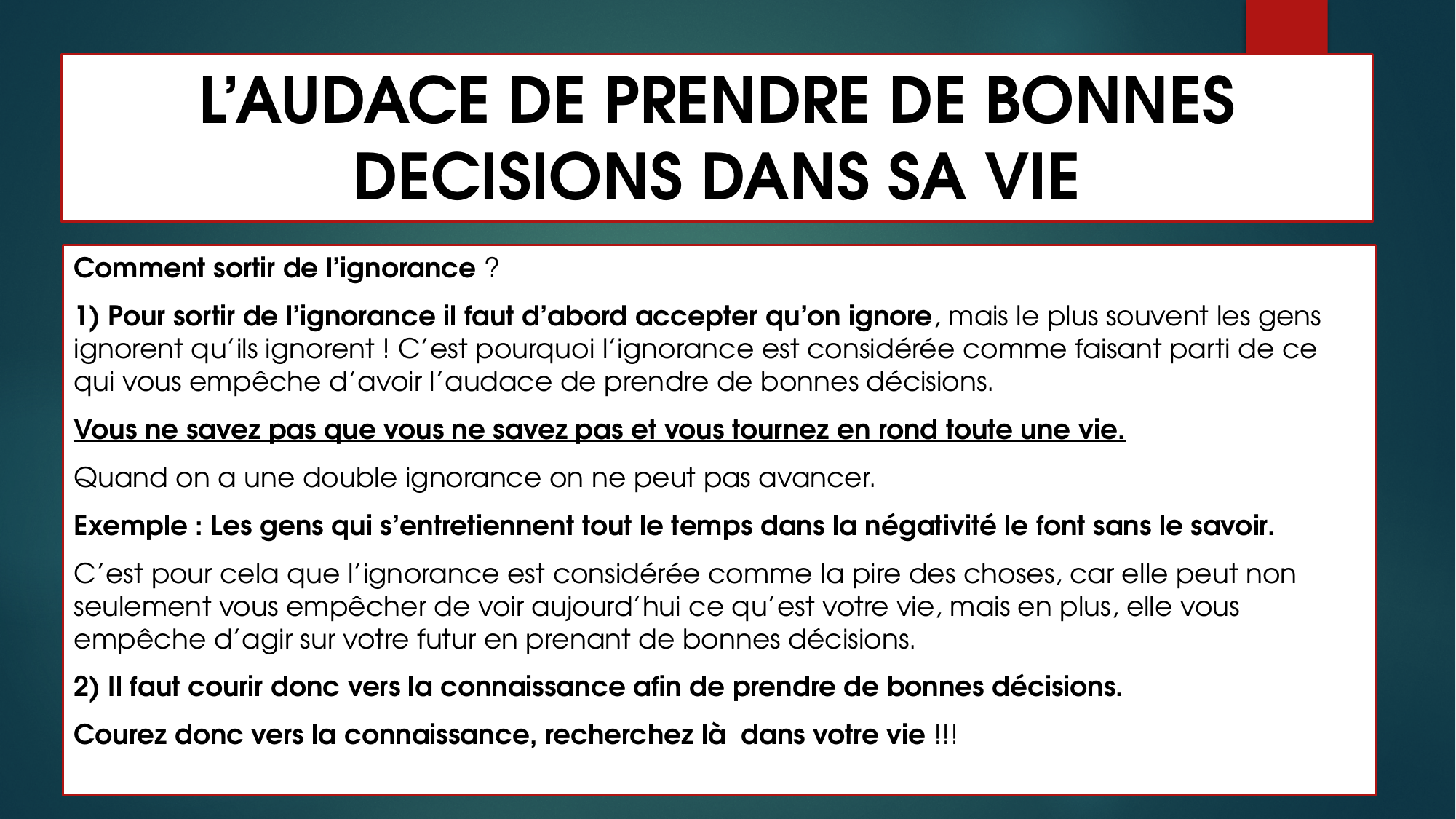

# L’AUDACE DE PRENDRE DE BONNES DECISIONS DANS SA VIE
Comment sortir de l’ignorance ?
1) Pour sortir de l’ignorance il faut d’abord accepter qu’on ignore, mais le plus souvent les gens ignorent qu’ils ignorent ! C’est pourquoi l’ignorance est considérée comme faisant parti de ce qui vous empêche d’avoir l’audace de prendre de bonnes décisions.
Vous ne savez pas que vous ne savez pas et vous tournez en rond toute une vie.
Quand on a une double ignorance on ne peut pas avancer.
Exemple : Les gens qui s’entretiennent tout le temps dans la négativité le font sans le savoir.
C’est pour cela que l’ignorance est considérée comme la pire des choses, car elle peut non seulement vous empêcher de voir aujourd’hui ce qu’est votre vie, mais en plus, elle vous empêche d’agir sur votre futur en prenant de bonnes décisions.
2) Il faut courir donc vers la connaissance afin de prendre de bonnes décisions.
Courez donc vers la connaissance, recherchez là  dans votre vie !!!